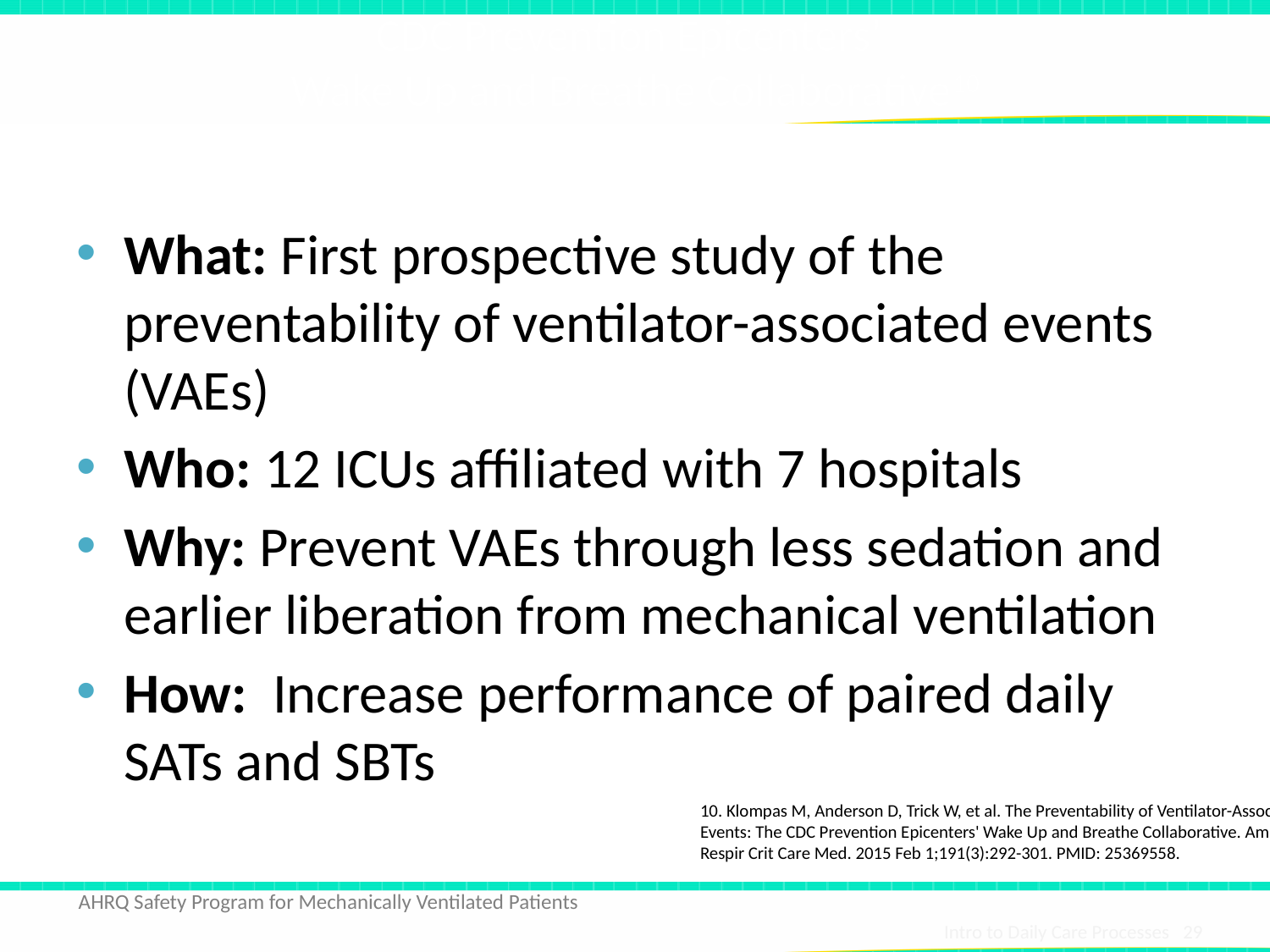

# CDC Prevention Epicenters’ Wake Up and Breathe Collaborative10
What: First prospective study of the preventability of ventilator-associated events (VAEs)
Who: 12 ICUs affiliated with 7 hospitals
Why: Prevent VAEs through less sedation and earlier liberation from mechanical ventilation
How:  Increase performance of paired daily SATs and SBTs

10. Klompas M, Anderson D, Trick W, et al. The Preventability of Ventilator-Associated Events: The CDC Prevention Epicenters' Wake Up and Breathe Collaborative. Am J Respir Crit Care Med. 2015 Feb 1;191(3):292-301. PMID: 25369558.